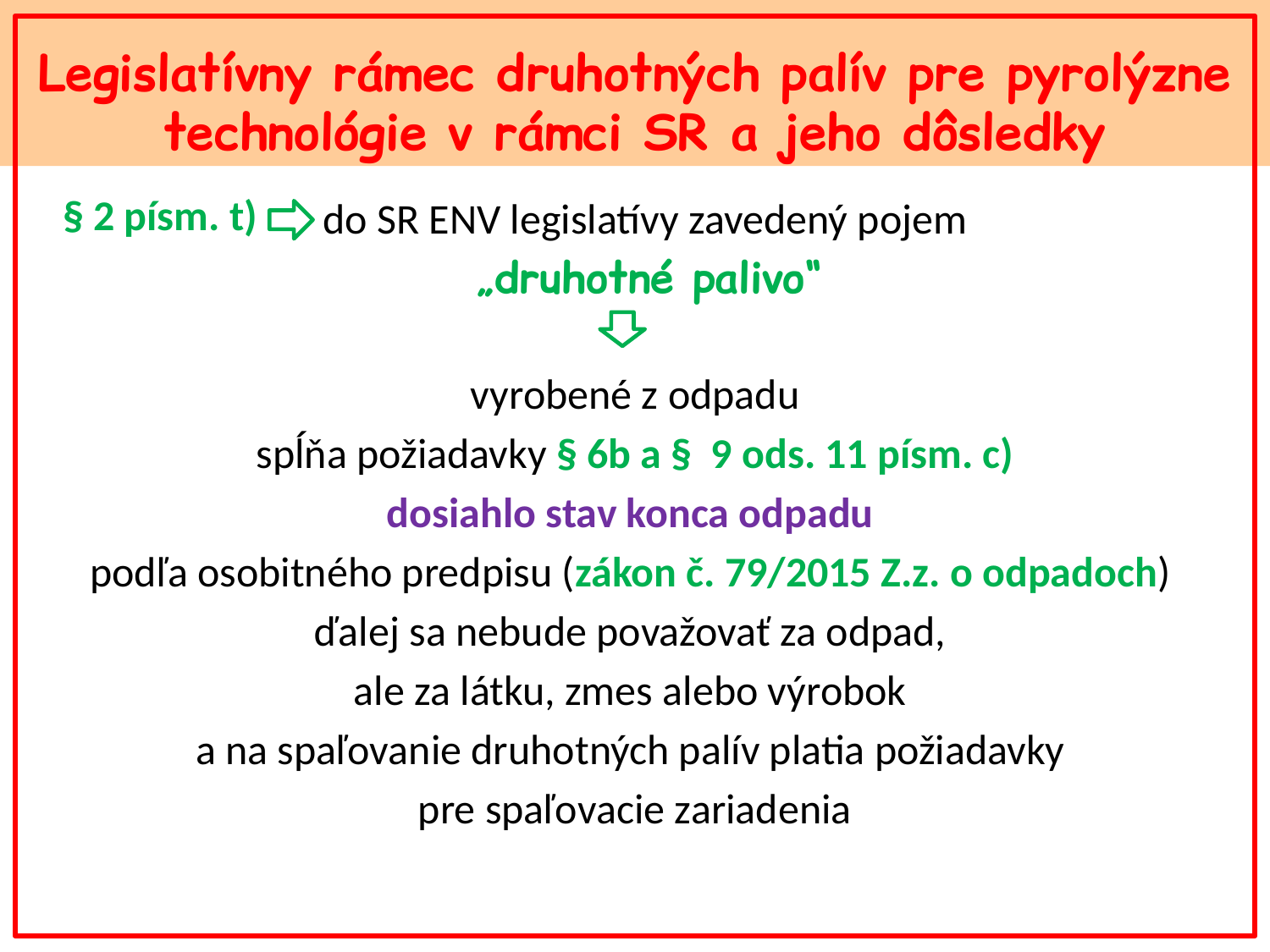

Legislatívny rámec druhotných palív pre pyrolýzne technológie v rámci SR a jeho dôsledky

§ 2 písm. t)
do SR ENV legislatívy zavedený pojem
„druhotné palivo“

vyrobené z odpadu
spĺňa požiadavky § 6b a §  9 ods. 11 písm. c)
dosiahlo stav konca odpadu
podľa osobitného predpisu (zákon č. 79/2015 Z.z. o odpadoch)
ďalej sa nebude považovať za odpad,
ale za látku, zmes alebo výrobok
a na spaľovanie druhotných palív platia požiadavky
pre spaľovacie zariadenia